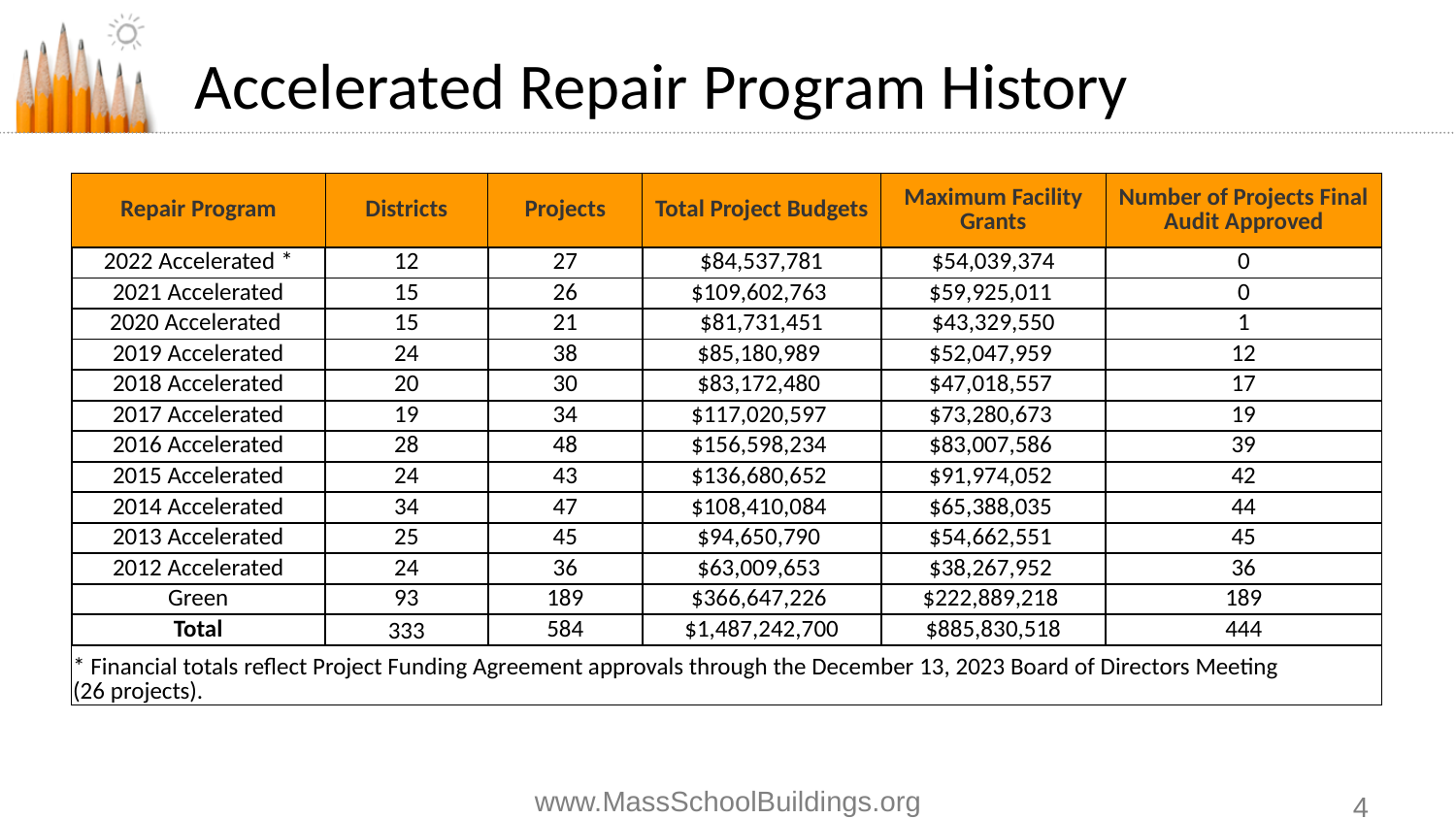

Accelerated Repair Program History
| Repair Program | Districts | Projects | Total Project Budgets | Maximum Facility Grants | Number of Projects Final Audit Approved |
| --- | --- | --- | --- | --- | --- |
| 2022 Accelerated \* | 12 | 27 | $84,537,781 | $54,039,374 | 0 |
| 2021 Accelerated | 15 | 26 | $109,602,763 | $59,925,011 | 0 |
| 2020 Accelerated | 15 | 21 | $81,731,451 | $43,329,550 | 1 |
| 2019 Accelerated | 24 | 38 | $85,180,989 | $52,047,959 | 12 |
| 2018 Accelerated | 20 | 30 | $83,172,480 | $47,018,557 | 17 |
| 2017 Accelerated | 19 | 34 | $117,020,597 | $73,280,673 | 19 |
| 2016 Accelerated | 28 | 48 | $156,598,234 | $83,007,586 | 39 |
| 2015 Accelerated | 24 | 43 | $136,680,652 | $91,974,052 | 42 |
| 2014 Accelerated | 34 | 47 | $108,410,084 | $65,388,035 | 44 |
| 2013 Accelerated | 25 | 45 | $94,650,790 | $54,662,551 | 45 |
| 2012 Accelerated | 24 | 36 | $63,009,653 | $38,267,952 | 36 |
| Green | 93 | 189 | $366,647,226 | $222,889,218 | 189 |
| Total | 333 | 584 | $1,487,242,700 | $885,830,518 | 444 |
| \* Financial totals reflect Project Funding Agreement approvals through the December 13, 2023 Board of Directors Meeting (26 projects). |  |  |  |  |  |
www.MassSchoolBuildings.org
4